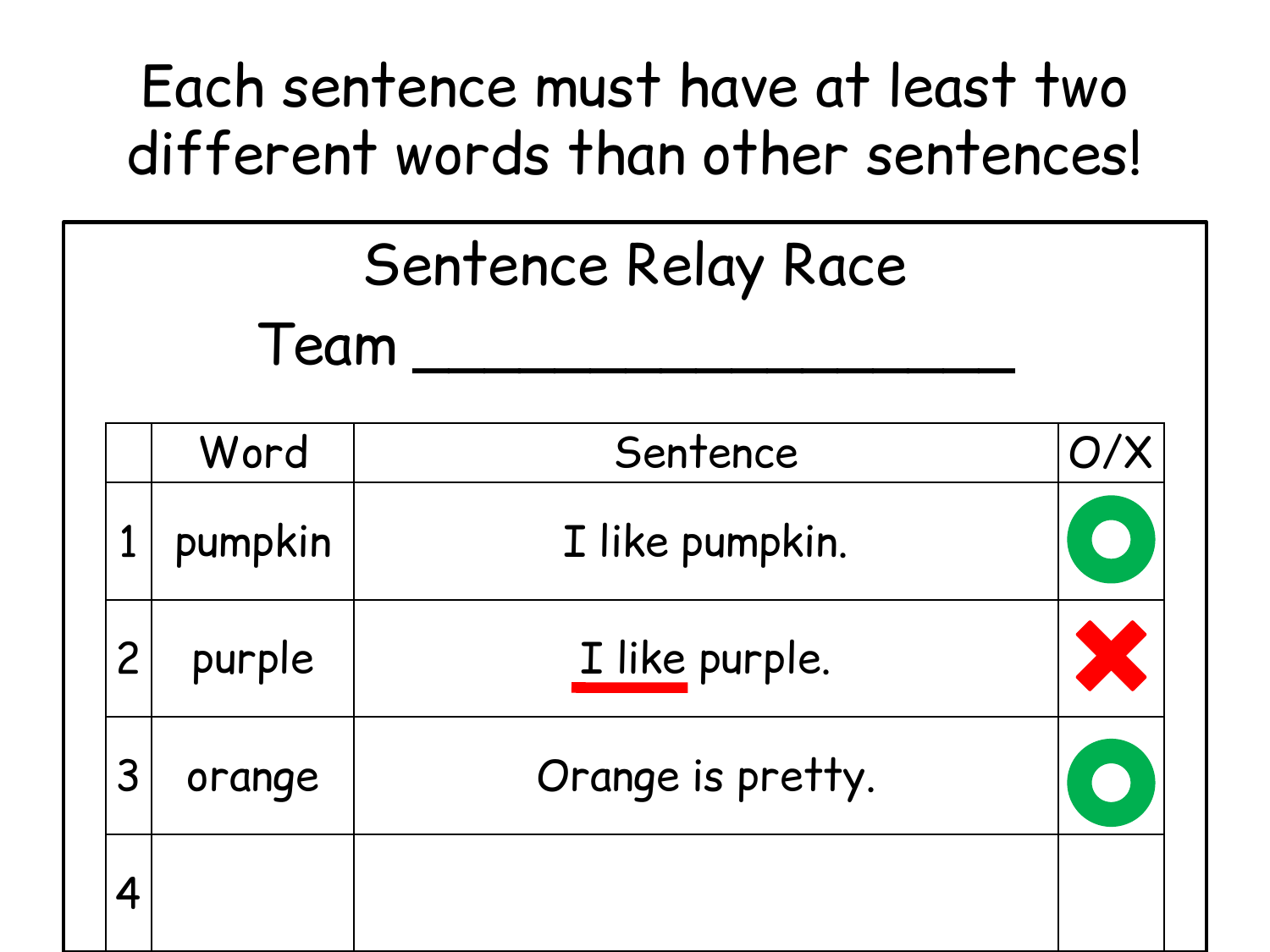

# Each sentence must have at least two different words than other sentences!
Sentence Relay Race
Team _________________

|  | Word | Sentence | O/X |
| --- | --- | --- | --- |
| 1 | pumpkin | I like pumpkin. |  |
| 2 | purple | I like purple. |  |
| 3 | orange | Orange is pretty. |  |
| 4 |  |  |  |